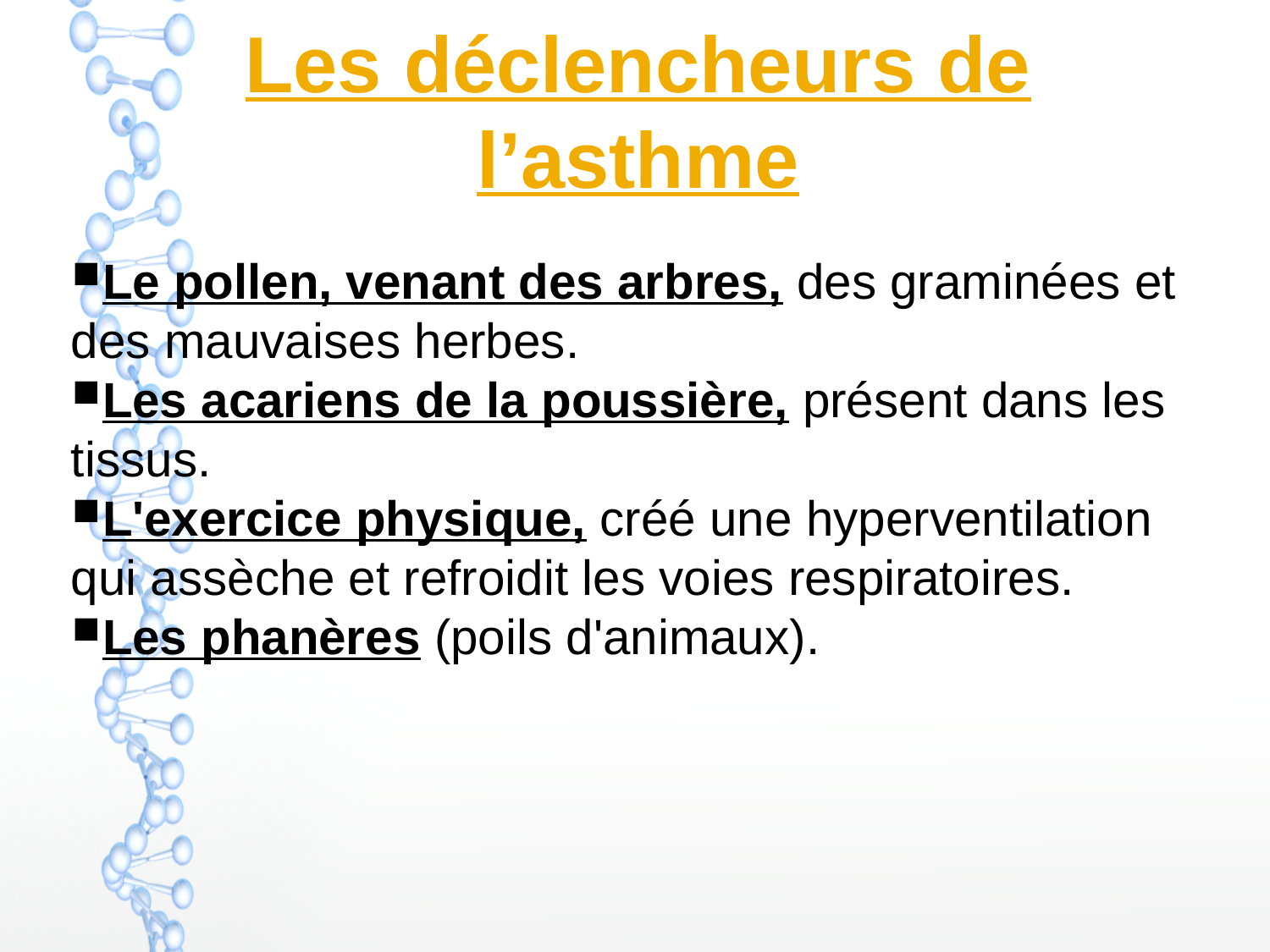

Les déclencheurs de l’asthme
Le pollen, venant des arbres, des graminées et des mauvaises herbes.
Les acariens de la poussière, présent dans les tissus.
L'exercice physique, créé une hyperventilation qui assèche et refroidit les voies respiratoires.
Les phanères (poils d'animaux).